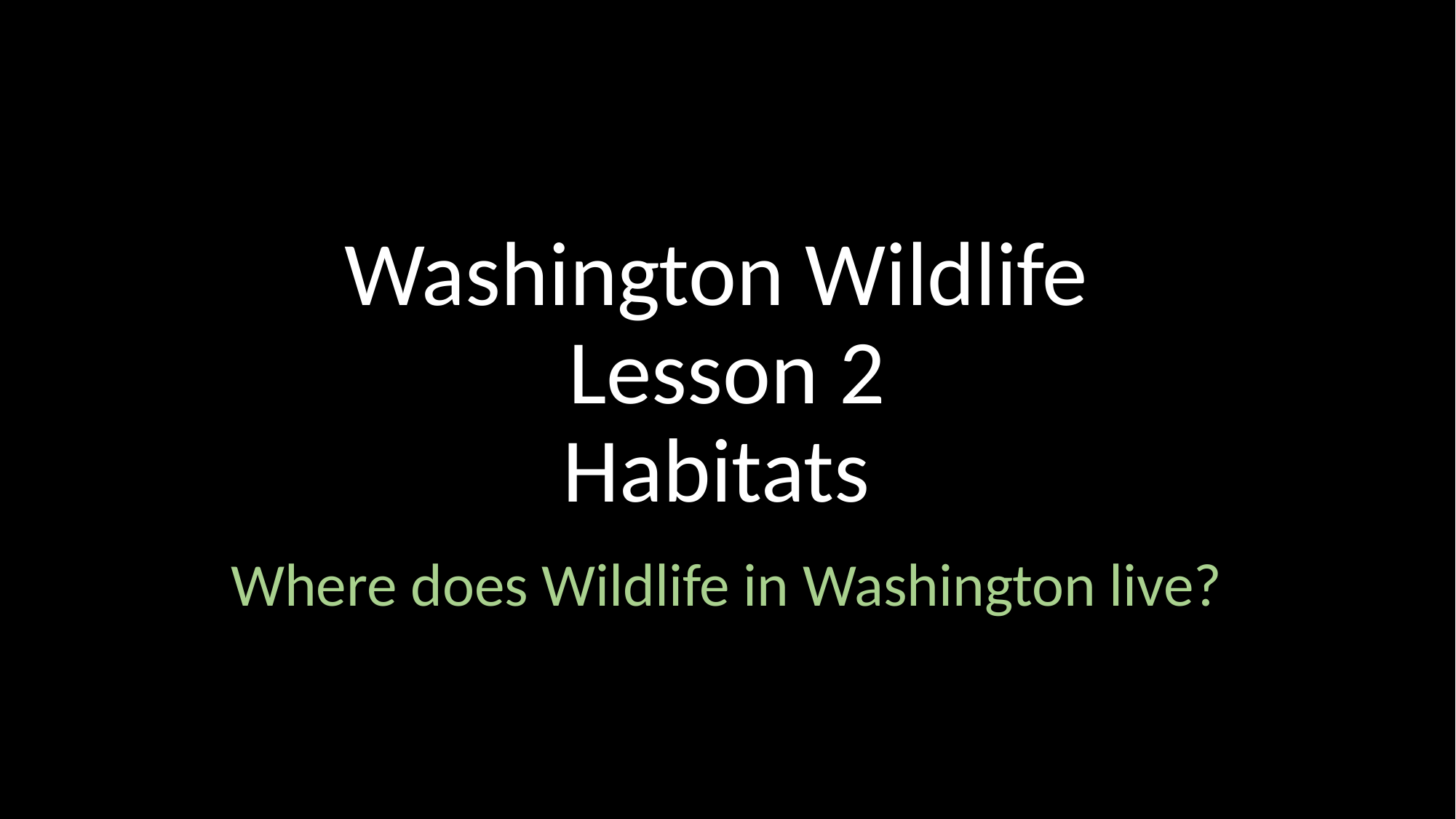

# Washington Wildlife Lesson 2 Habitats
Where does Wildlife in Washington live?